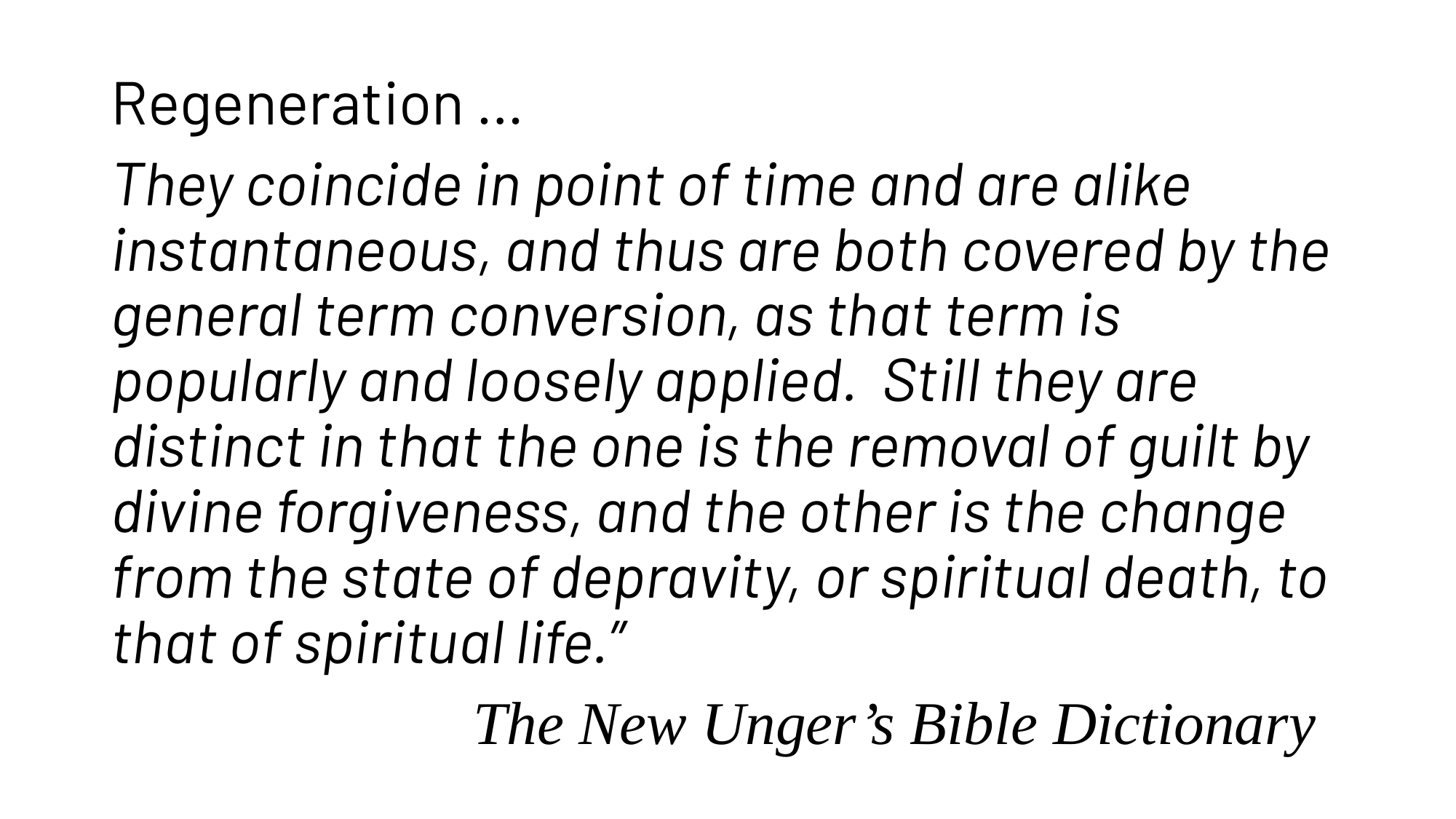

Regeneration …
They coincide in point of time and are alike instantaneous, and thus are both covered by the general term conversion, as that term is popularly and loosely applied.  Still they are distinct in that the one is the removal of guilt by divine forgiveness, and the other is the change from the state of depravity, or spiritual death, to that of spiritual life.”
                        The New Unger’s Bible Dictionary